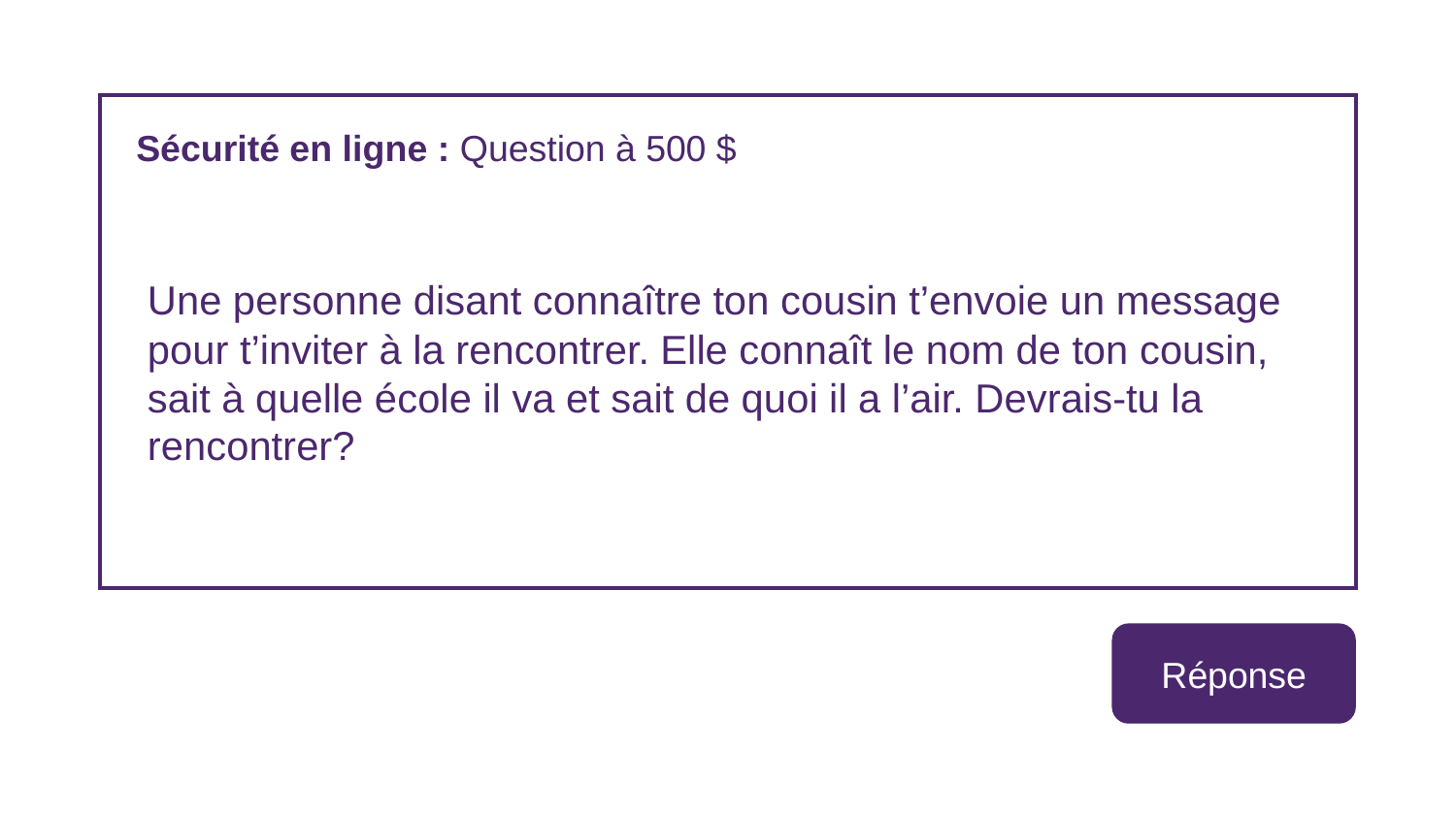

Sécurité en ligne : Question à 500 $
Une personne disant connaître ton cousin t’envoie un message pour t’inviter à la rencontrer. Elle connaît le nom de ton cousin, sait à quelle école il va et sait de quoi il a l’air. Devrais-tu la rencontrer?